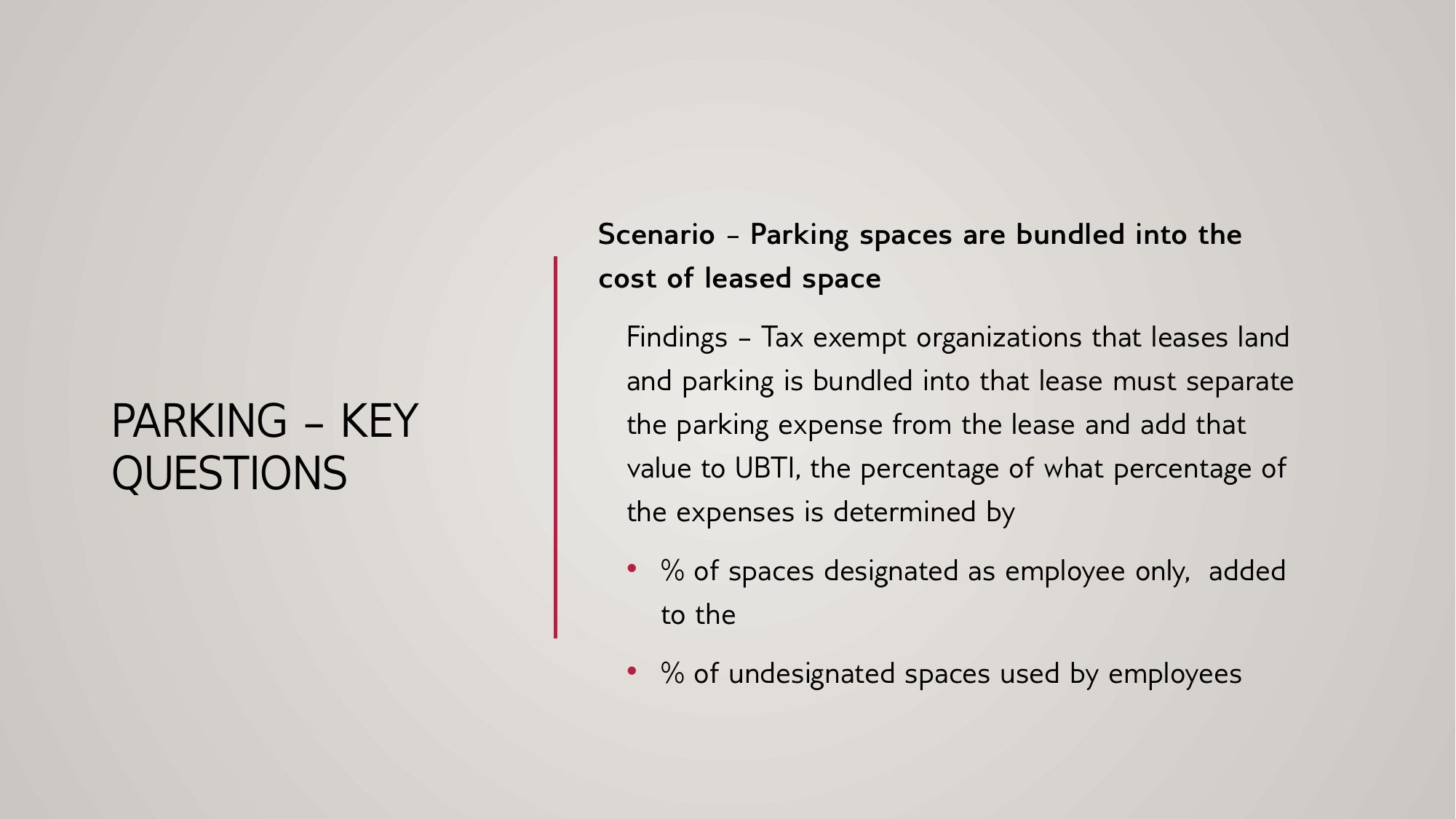

# Parking – Key Questions
Scenario – Parking spaces are bundled into the cost of leased space
Findings – Tax exempt organizations that leases land and parking is bundled into that lease must separate the parking expense from the lease and add that value to UBTI, the percentage of what percentage of the expenses is determined by
% of spaces designated as employee only,  added to the
% of undesignated spaces used by employees